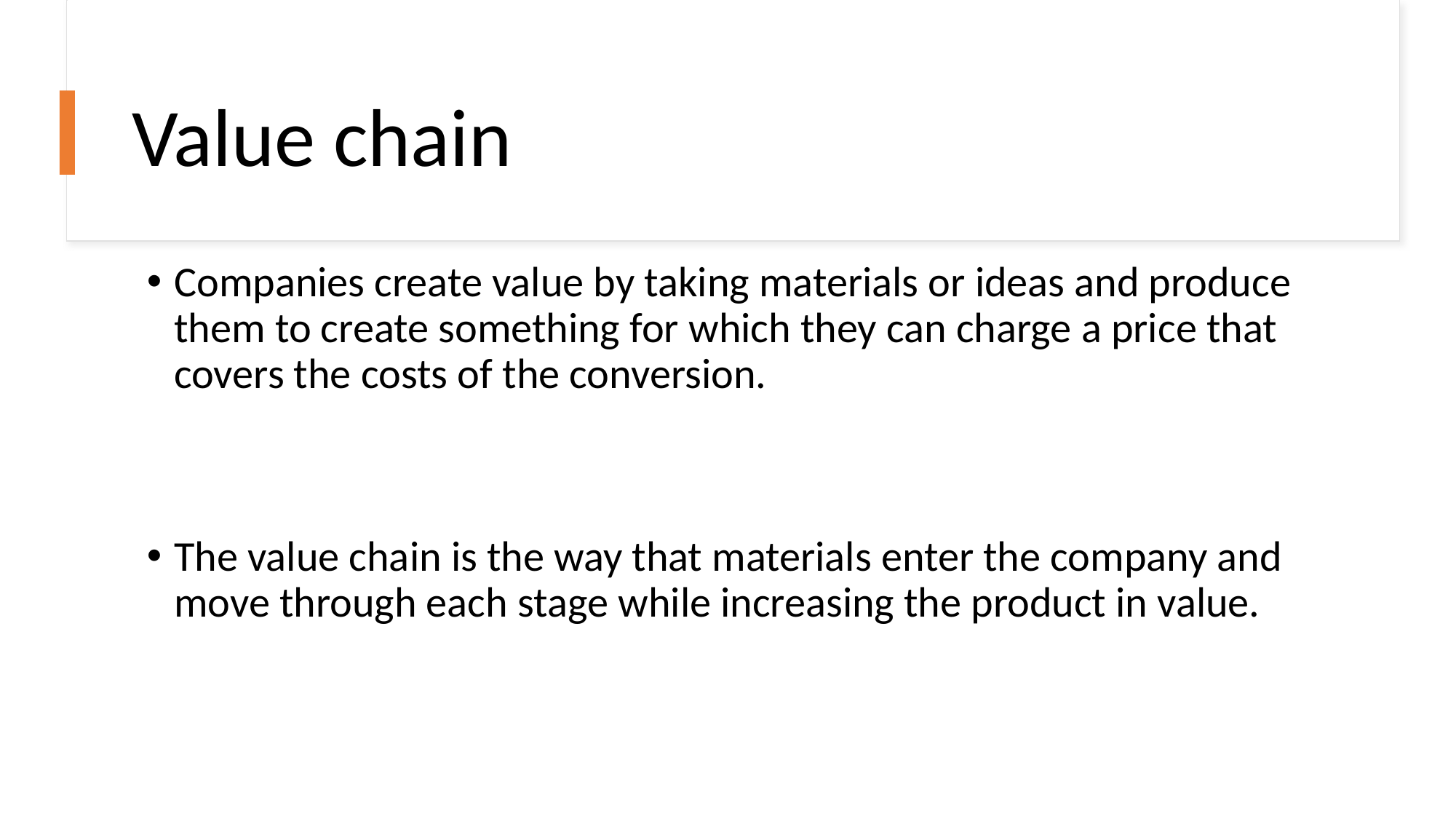

# Value chain

Companies create value by taking materials or ideas and produce them to create something for which they can charge a price that covers the costs of the conversion.

The value chain is the way that materials enter the company and move through each stage while increasing the product in value.